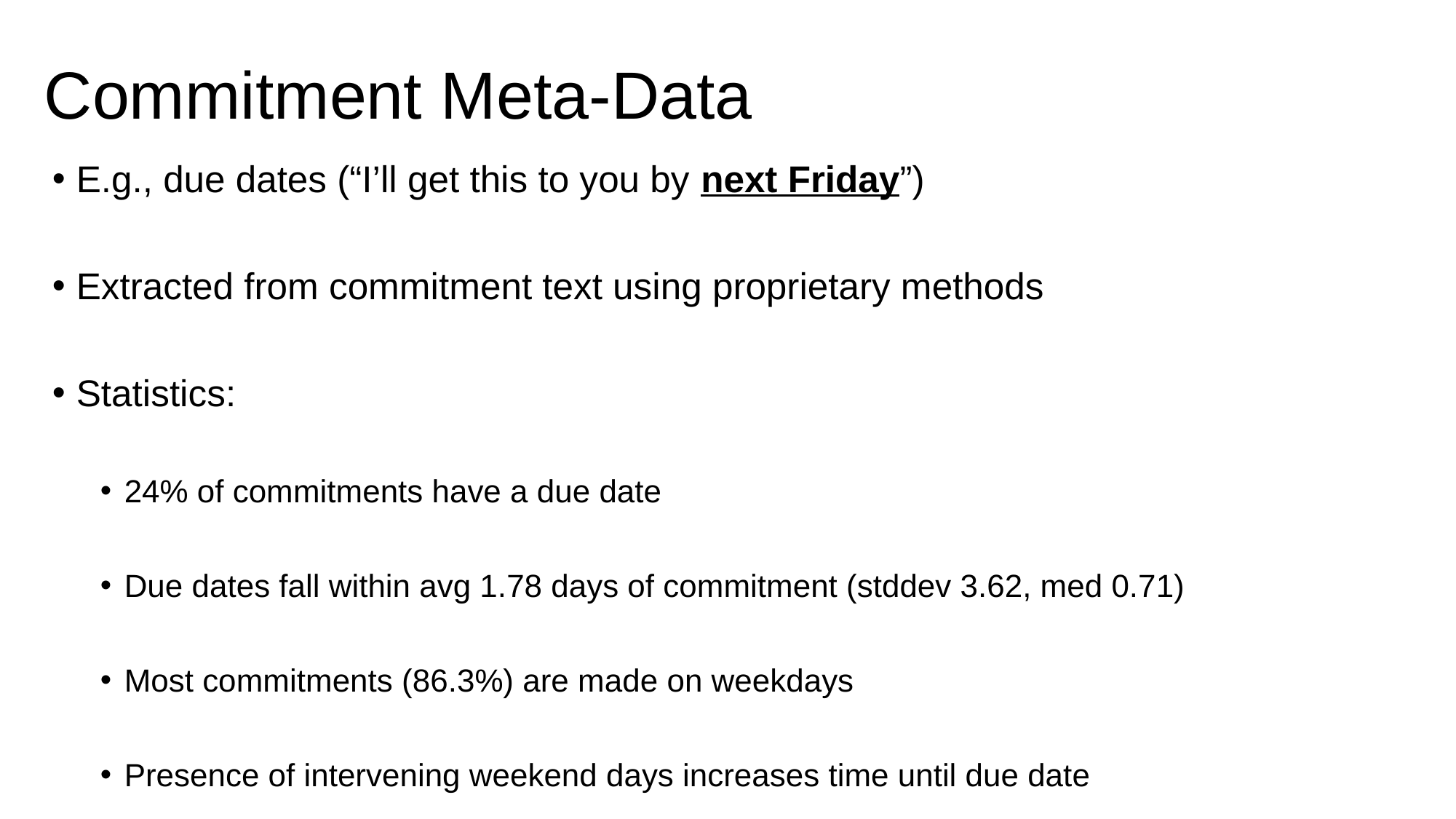

# Commitment Meta-Data
E.g., due dates (“I’ll get this to you by next Friday”)

Extracted from commitment text using proprietary methods

Statistics:

24% of commitments have a due date

Due dates fall within avg 1.78 days of commitment (stddev 3.62, med 0.71)

Most commitments (86.3%) are made on weekdays

Presence of intervening weekend days increases time until due date